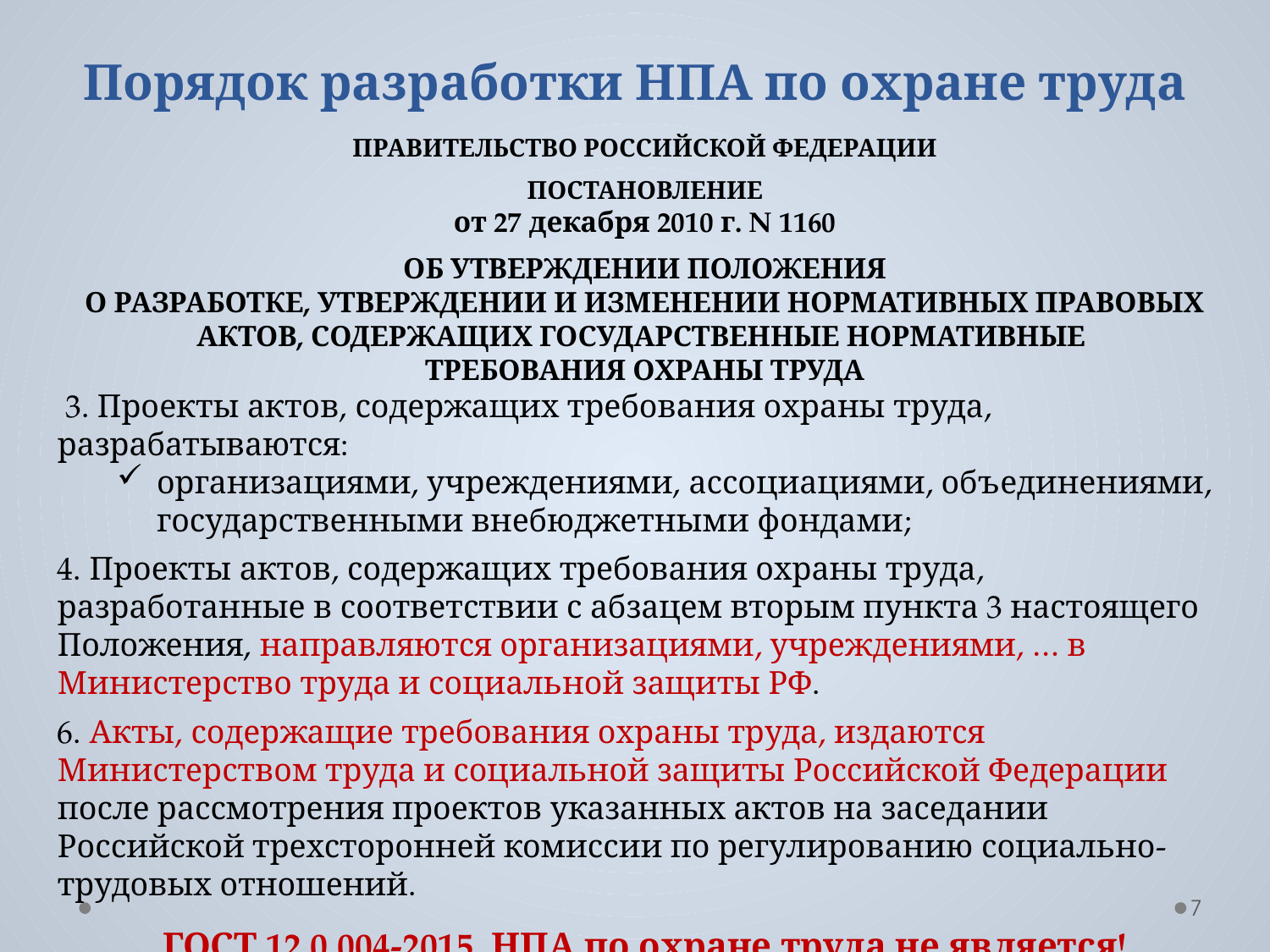

# Порядок разработки НПА по охране труда
ПРАВИТЕЛЬСТВО РОССИЙСКОЙ ФЕДЕРАЦИИ

ПОСТАНОВЛЕНИЕ
от 27 декабря 2010 г. N 1160

ОБ УТВЕРЖДЕНИИ ПОЛОЖЕНИЯ
О РАЗРАБОТКЕ, УТВЕРЖДЕНИИ И ИЗМЕНЕНИИ НОРМАТИВНЫХ ПРАВОВЫХ
АКТОВ, СОДЕРЖАЩИХ ГОСУДАРСТВЕННЫЕ НОРМАТИВНЫЕ
ТРЕБОВАНИЯ ОХРАНЫ ТРУДА
 3. Проекты актов, содержащих требования охраны труда, разрабатываются:
организациями, учреждениями, ассоциациями, объединениями, государственными внебюджетными фондами;
4. Проекты актов, содержащих требования охраны труда, разработанные в соответствии с абзацем вторым пункта 3 настоящего Положения, направляются организациями, учреждениями, … в Министерство труда и социальной защиты РФ.
6. Акты, содержащие требования охраны труда, издаются Министерством труда и социальной защиты Российской Федерации после рассмотрения проектов указанных актов на заседании Российской трехсторонней комиссии по регулированию социально-трудовых отношений.
ГОСТ 12.0.004-2015  НПА по охране труда не является!
7